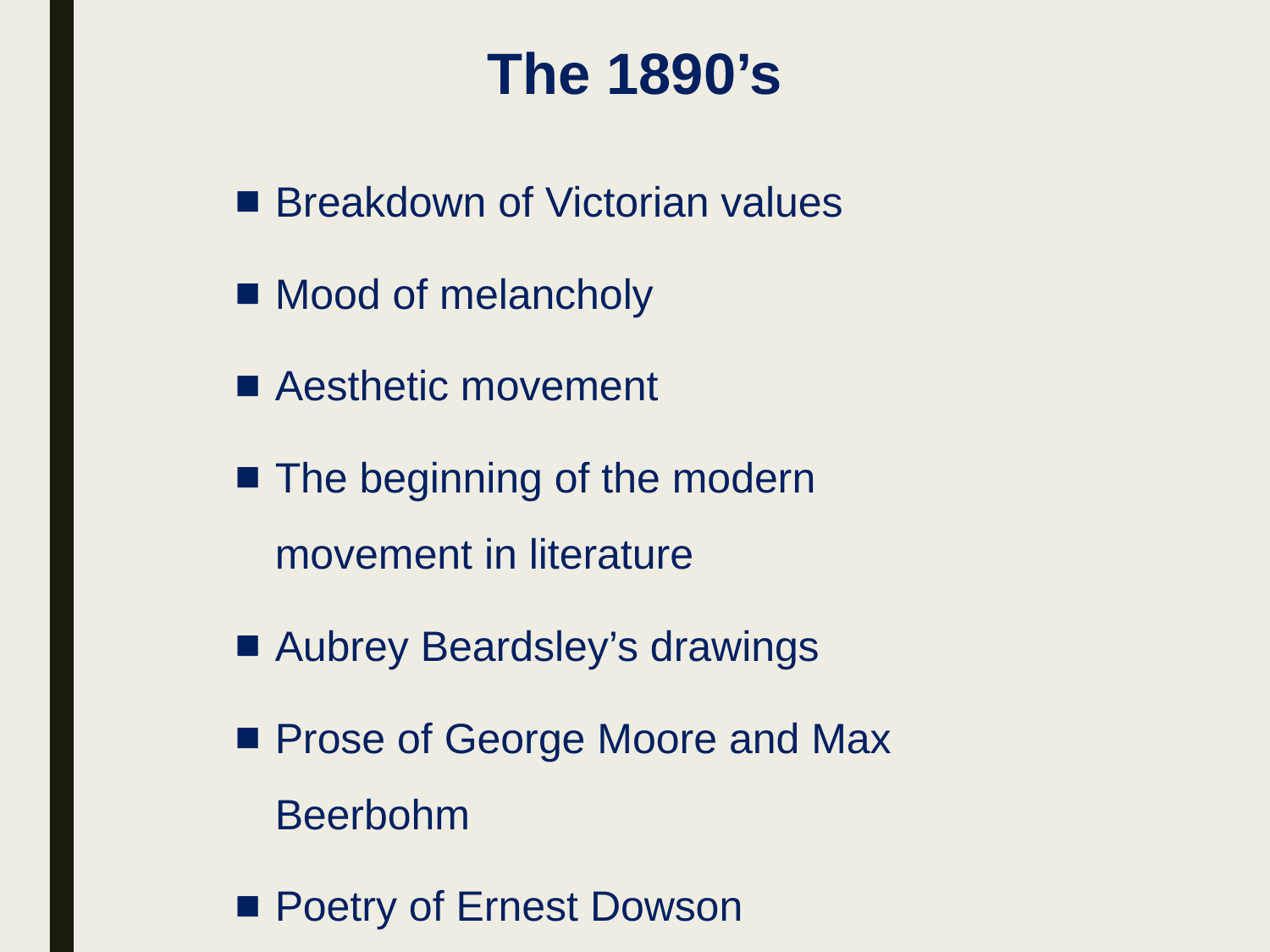

# The 1890’s
Breakdown of Victorian values
Mood of melancholy
Aesthetic movement
The beginning of the modern movement in literature
Aubrey Beardsley’s drawings
Prose of George Moore and Max Beerbohm
Poetry of Ernest Dowson